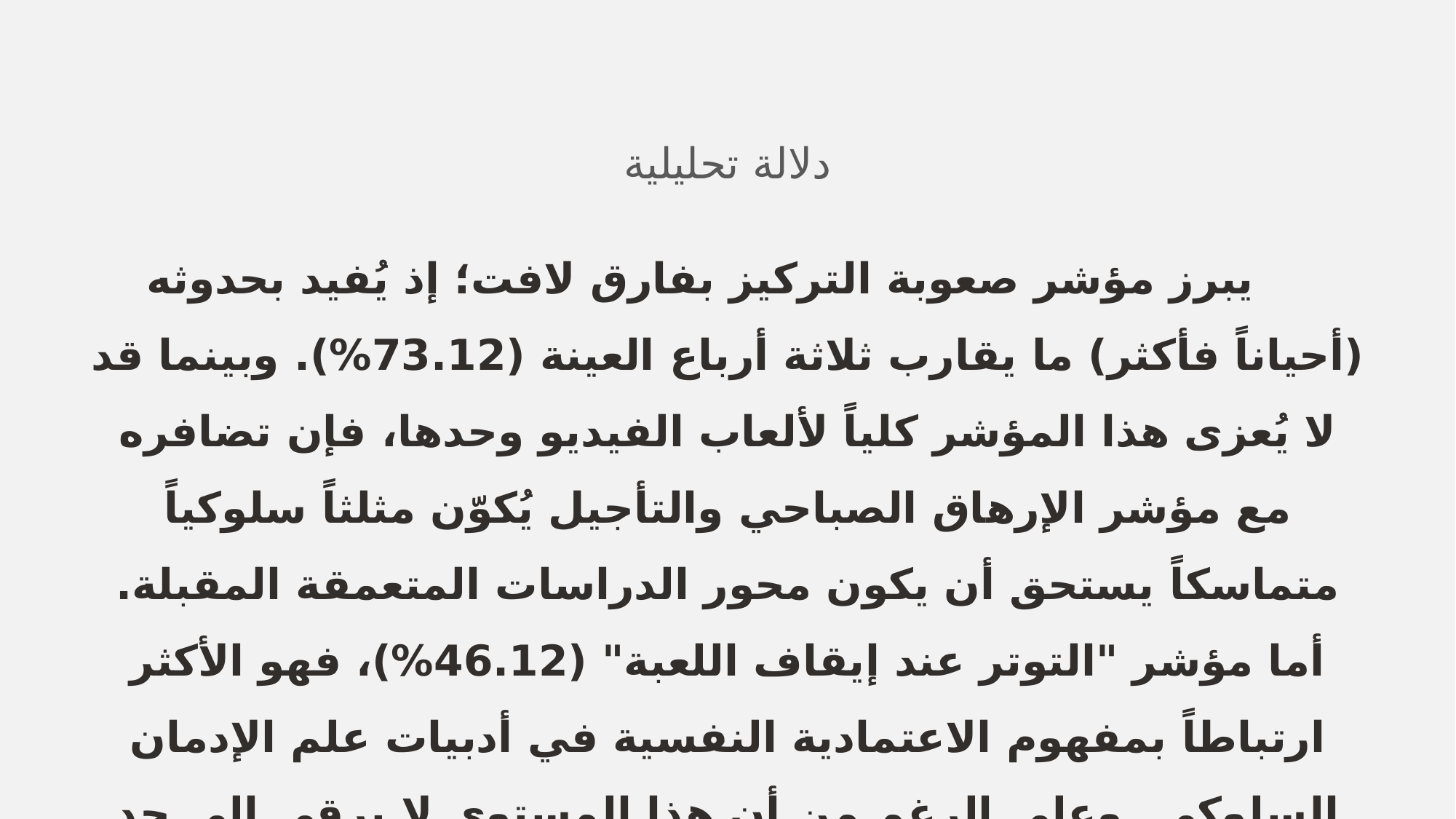

دلالة تحليلية
يبرز مؤشر صعوبة التركيز بفارق لافت؛ إذ يُفيد بحدوثه (أحياناً فأكثر) ما يقارب ثلاثة أرباع العينة (73.12%). وبينما قد لا يُعزى هذا المؤشر كلياً لألعاب الفيديو وحدها، فإن تضافره مع مؤشر الإرهاق الصباحي والتأجيل يُكوّن مثلثاً سلوكياً متماسكاً يستحق أن يكون محور الدراسات المتعمقة المقبلة. أما مؤشر "التوتر عند إيقاف اللعبة" (46.12%)، فهو الأكثر ارتباطاً بمفهوم الاعتمادية النفسية في أدبيات علم الإدمان السلوكي. وعلى الرغم من أن هذا المستوى لا يرقى إلى حد التشخيص الإكلينيكي، فإنه يُمثّل مرحلة "الارتباط النفسي الوظيفي" التي تستدعي الرصد والمتابعة.